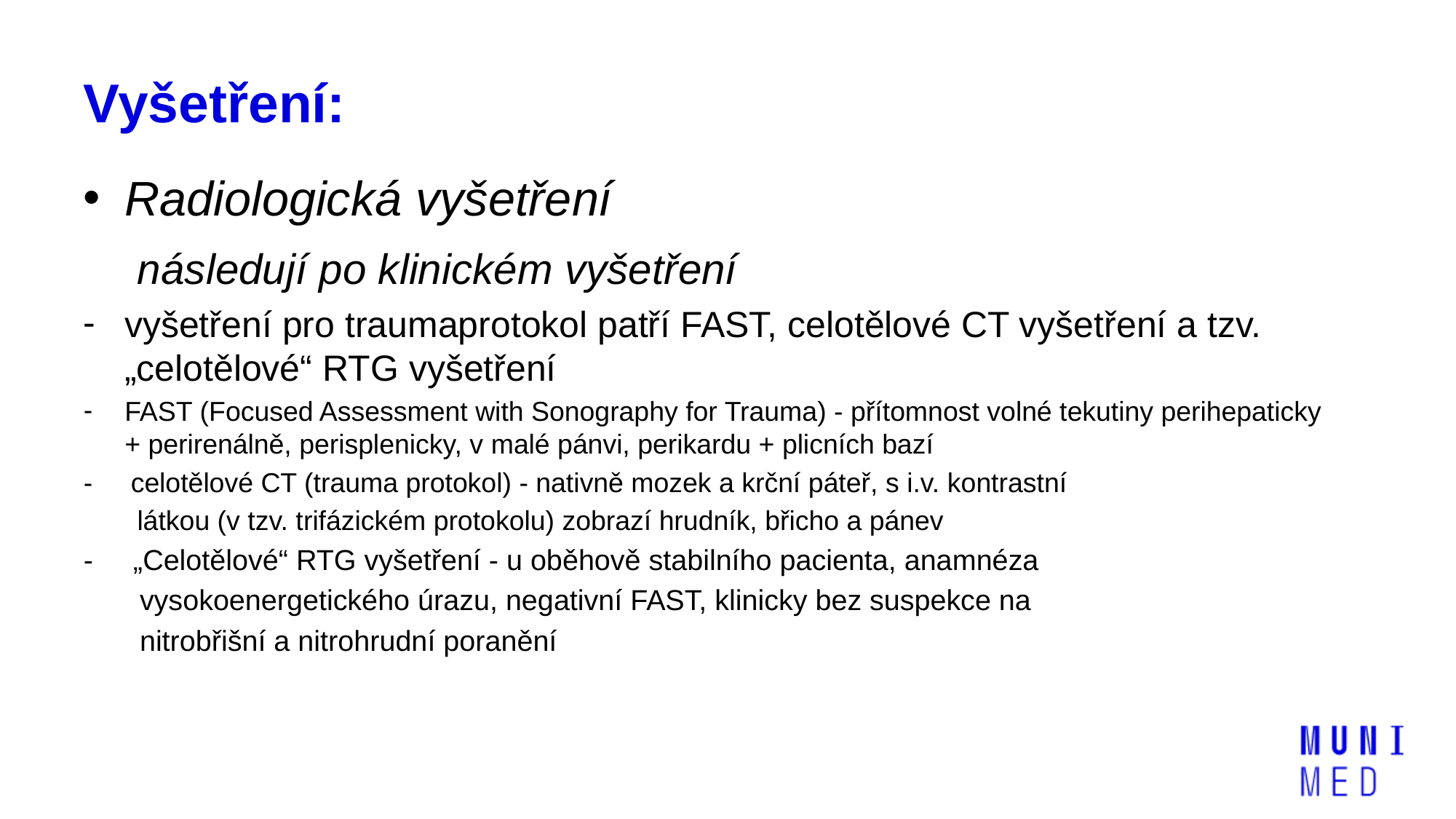

# Vyšetření:
Radiologická vyšetření
    následují po klinickém vyšetření
vyšetření pro traumaprotokol patří FAST, celotělové CT vyšetření a tzv. „celotělové“ RTG vyšetření
FAST (Focused Assessment with Sonography for Trauma) - přítomnost volné tekutiny perihepaticky + perirenálně, perisplenicky, v malé pánvi, perikardu + plicních bazí
-     celotělové CT (trauma protokol) - nativně mozek a krční páteř, s i.v. kontrastní
       látkou (v tzv. trifázickém protokolu) zobrazí hrudník, břicho a pánev
-     „Celotělové“ RTG vyšetření - u oběhově stabilního pacienta, anamnéza
       vysokoenergetického úrazu, negativní FAST, klinicky bez suspekce na
       nitrobřišní a nitrohrudní poranění